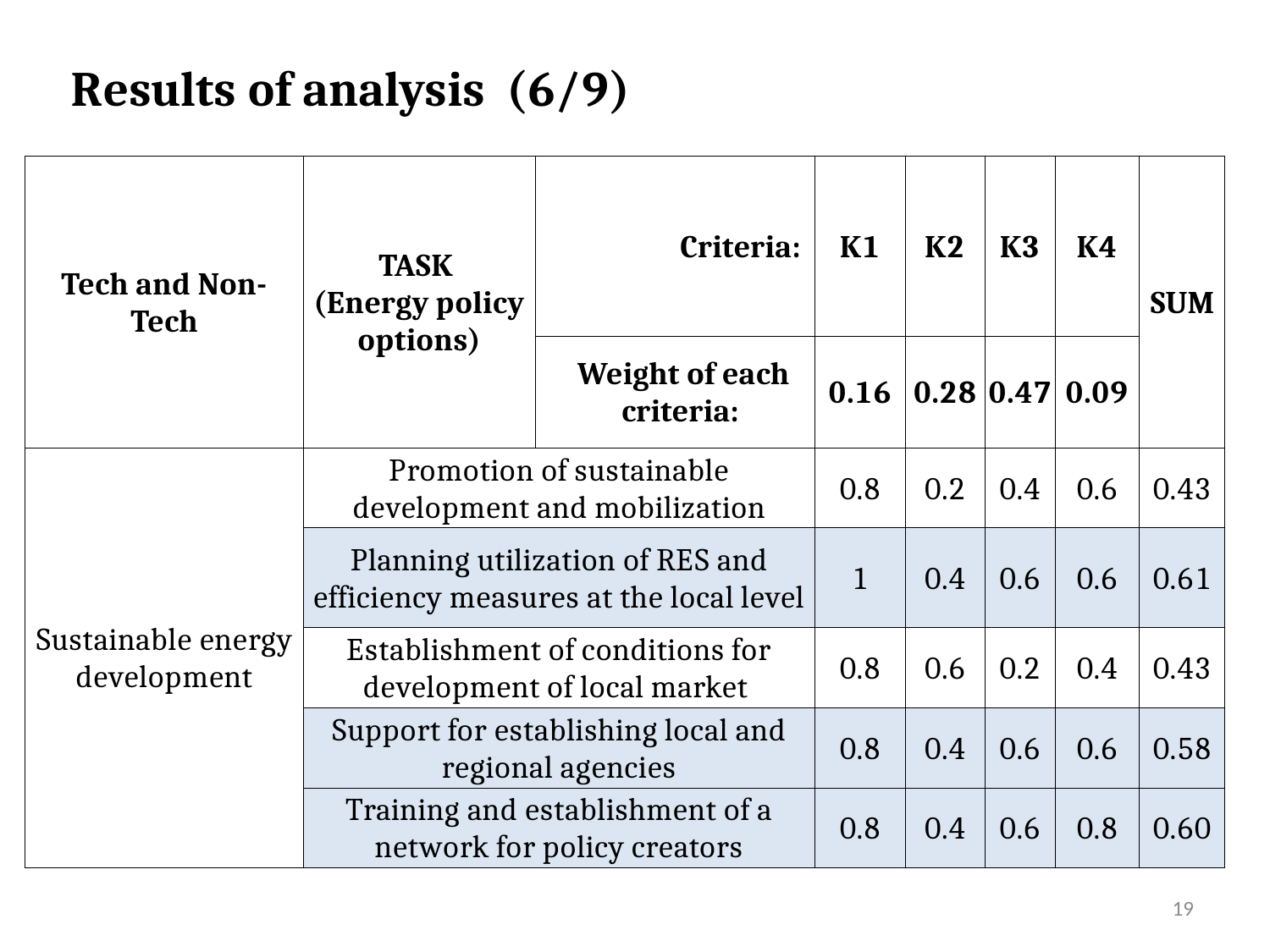

Results of analysis  (6/9)
| Tech and Non-Tech | TASK (Energy policy options) | Criteria: | K1 | K2 | K3 | K4 | SUM |
| --- | --- | --- | --- | --- | --- | --- | --- |
|  |  | Weight of each criteria: | 0.16 | 0.28 | 0.47 | 0.09 |  |
| Sustainable energy development | Promotion of sustainable development and mobilization |  | 0.8 | 0.2 | 0.4 | 0.6 | 0.43 |
|  | Planning utilization of RES and efficiency measures at the local level |  | 1 | 0.4 | 0.6 | 0.6 | 0.61 |
|  | Establishment of conditions for development of local market |  | 0.8 | 0.6 | 0.2 | 0.4 | 0.43 |
|  | Support for establishing local and regional agencies |  | 0.8 | 0.4 | 0.6 | 0.6 | 0.58 |
|  | Training and establishment of a network for policy creators |  | 0.8 | 0.4 | 0.6 | 0.8 | 0.60 |
19